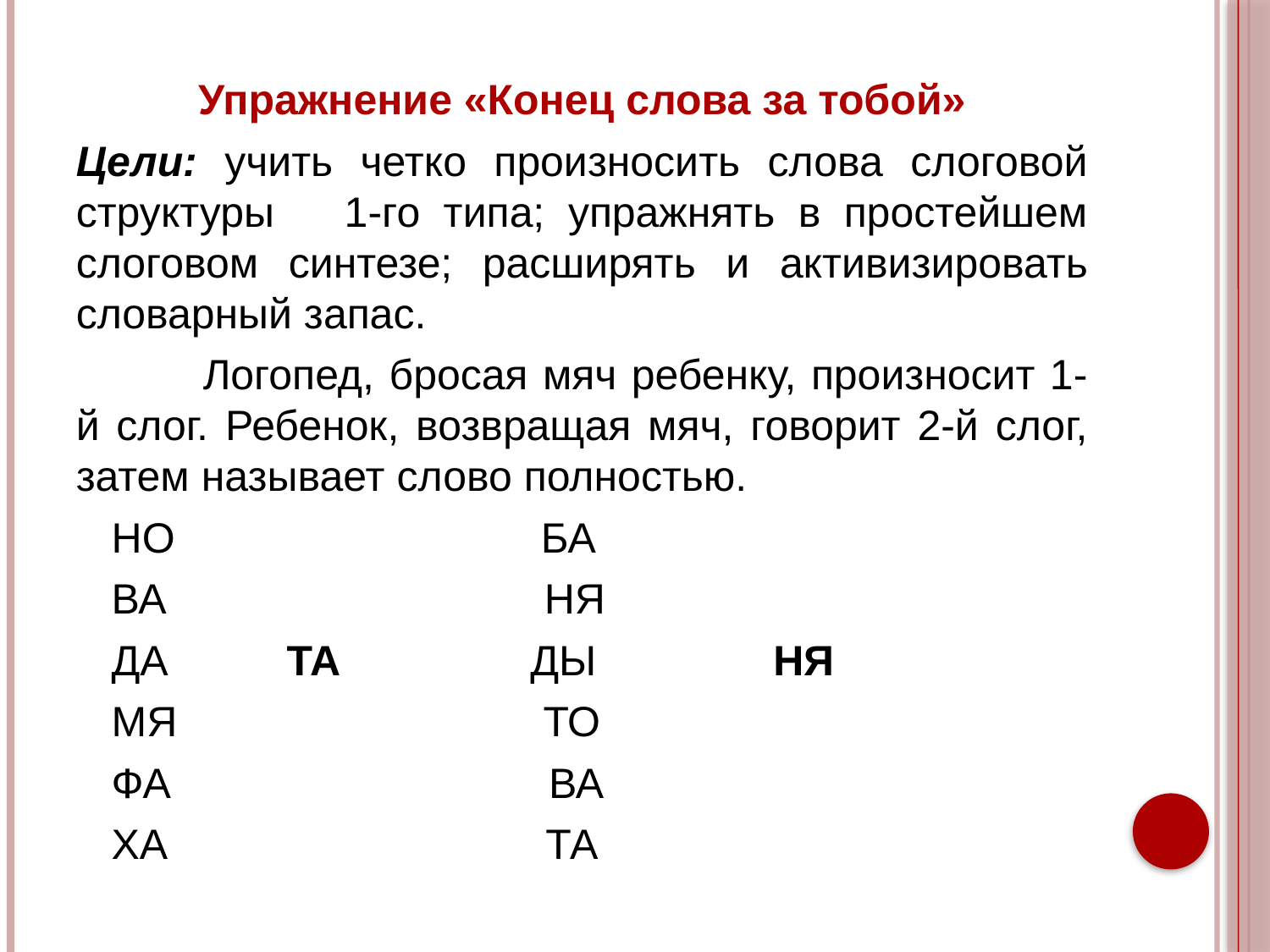

Упражнение «Конец слова за тобой»
Цели: учить четко произносить слова слоговой структуры   1-го типа; упражнять в простейшем слоговом синтезе; расширять и активизировать словарный запас.
	Логопед, бросая мяч ребенку, произносит 1-й слог. Ребенок, возвращая мяч, говорит 2-й слог, затем называет слово полностью.
   НО                               БА
   ВА                                НЯ
   ДА          ТА                ДЫ               НЯ
   МЯ                               ТО
   ФА                                ВА
   ХА                                ТА